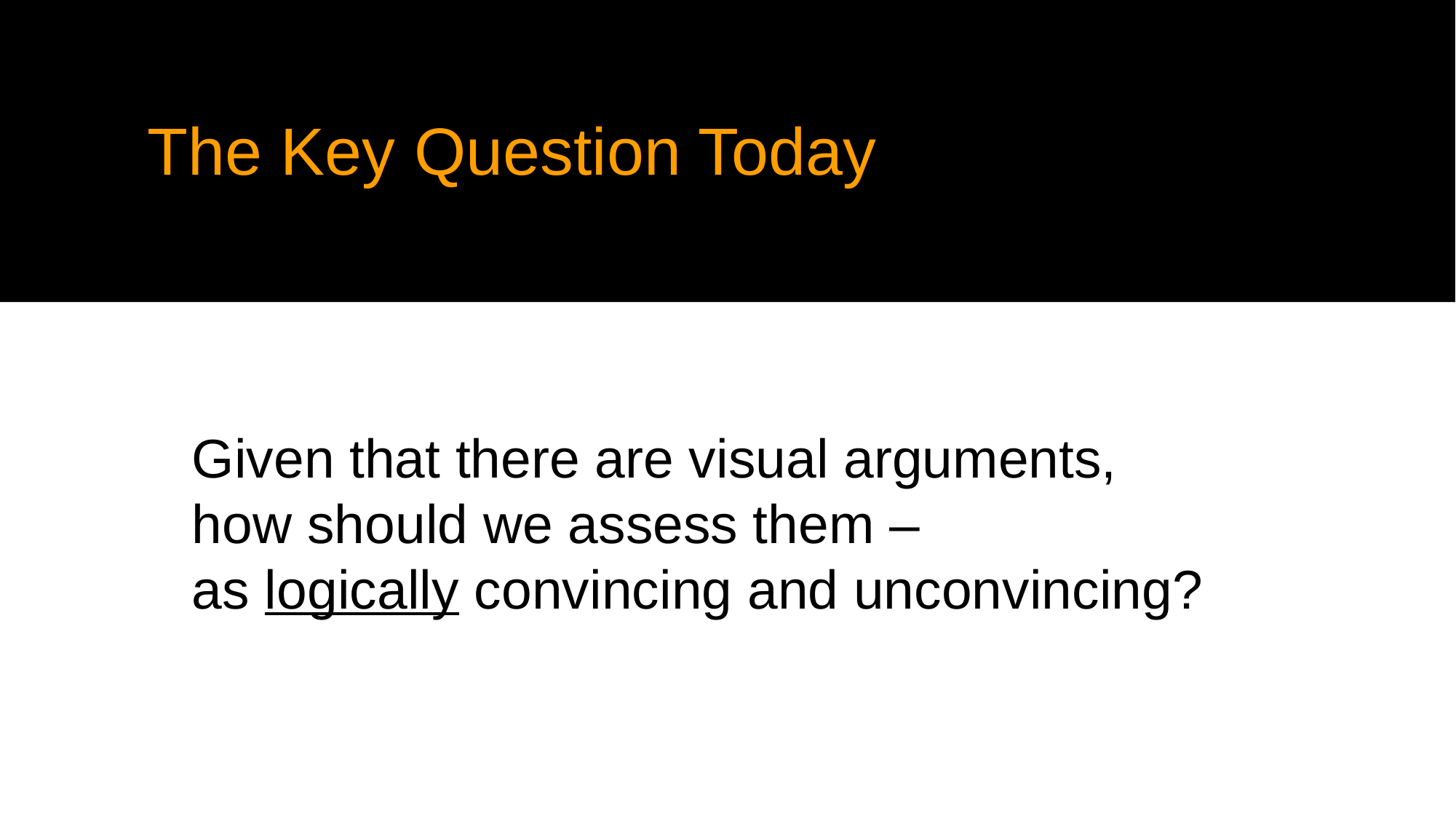

The Key Question Today

Given that there are visual arguments,
how should we assess them –
as logically convincing and unconvincing?